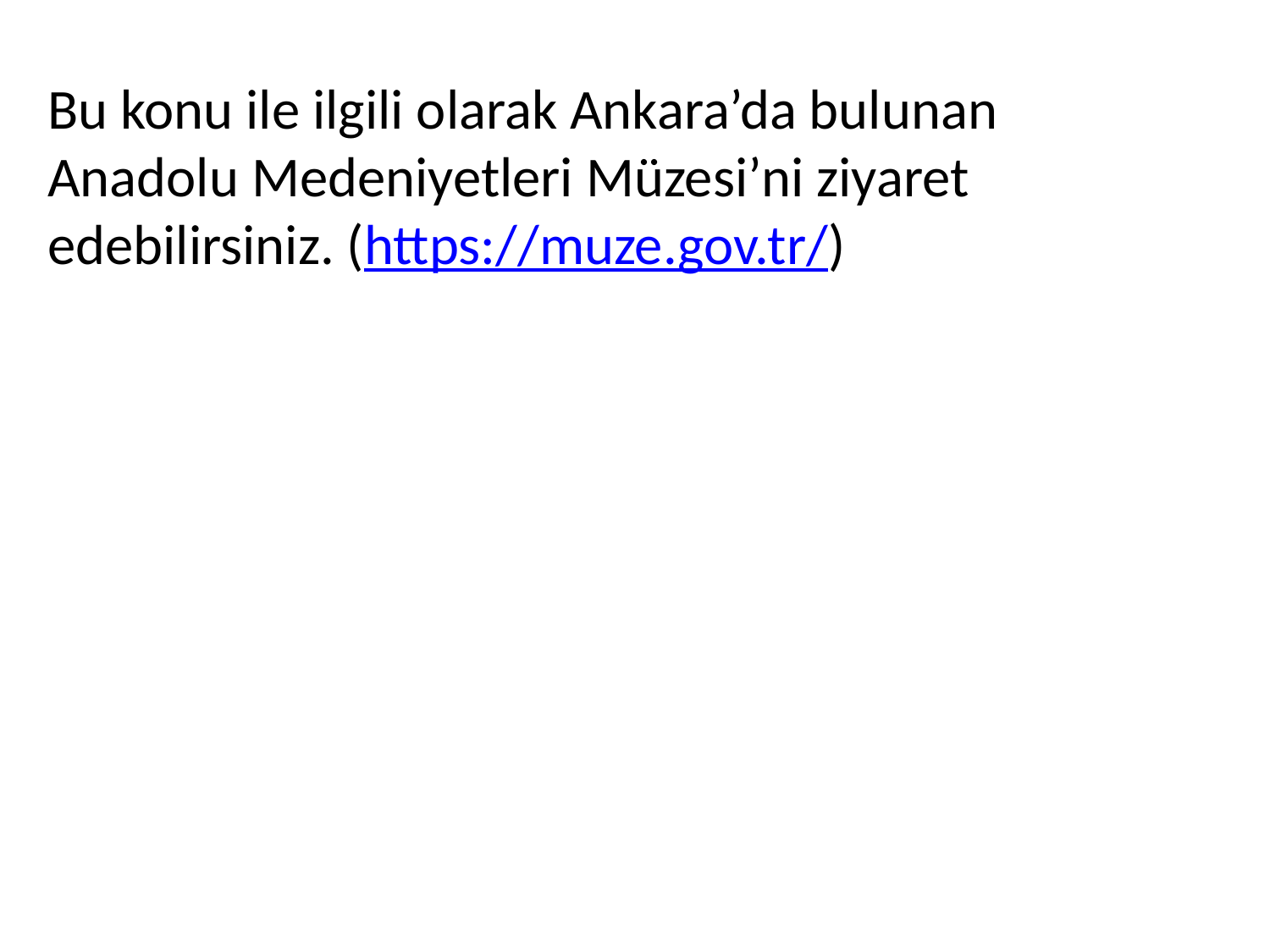

Bu konu ile ilgili olarak Ankara’da bulunan Anadolu Medeniyetleri Müzesi’ni ziyaret edebilirsiniz. (https://muze.gov.tr/)